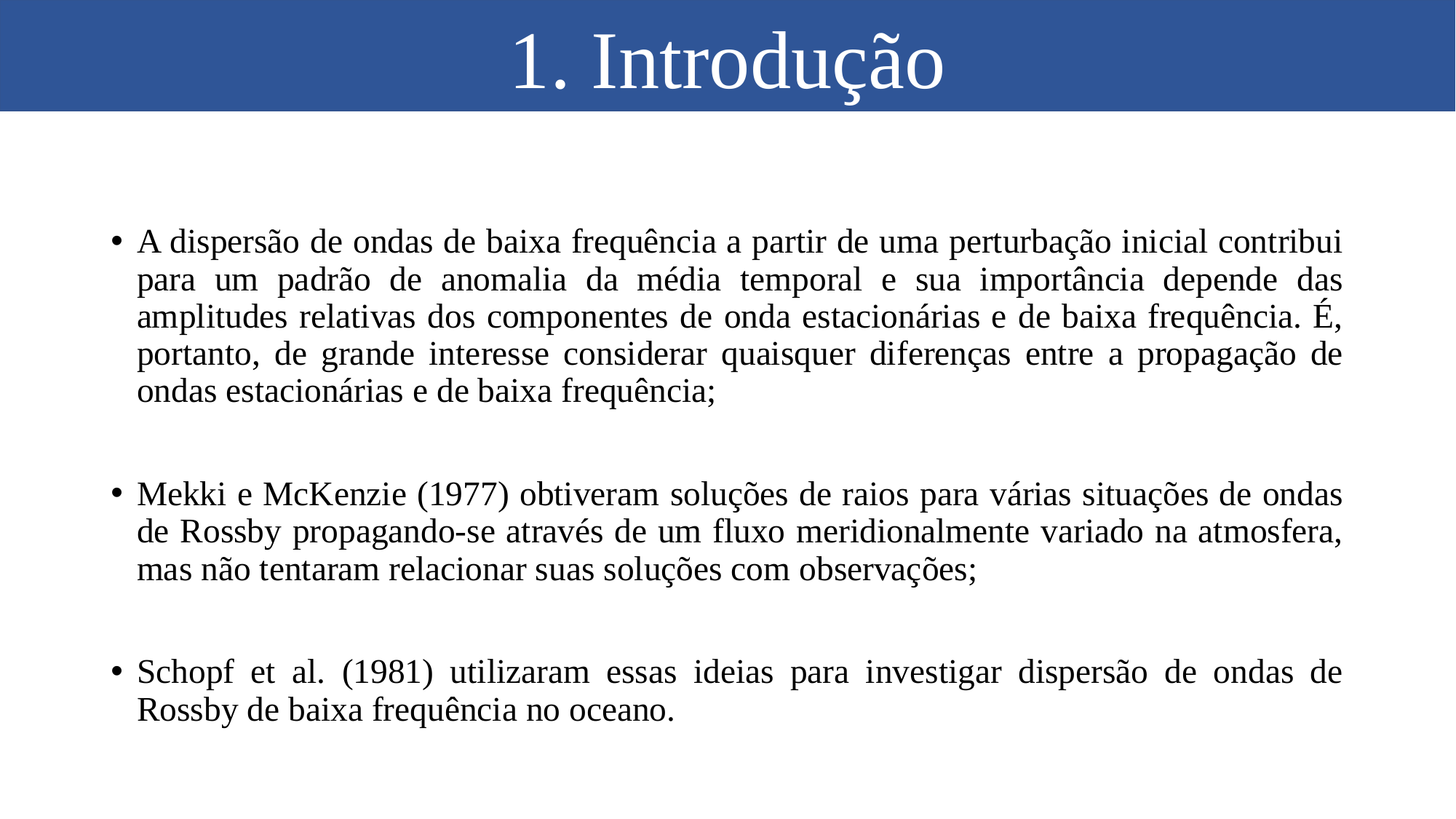

1. Introdução

A dispersão de ondas de baixa frequência a partir de uma perturbação inicial contribui para um padrão de anomalia da média temporal e sua importância depende das amplitudes relativas dos componentes de onda estacionárias e de baixa frequência. É, portanto, de grande interesse considerar quaisquer diferenças entre a propagação de ondas estacionárias e de baixa frequência;

Mekki e McKenzie (1977) obtiveram soluções de raios para várias situações de ondas de Rossby propagando-se através de um fluxo meridionalmente variado na atmosfera, mas não tentaram relacionar suas soluções com observações;

Schopf et al. (1981) utilizaram essas ideias para investigar dispersão de ondas de Rossby de baixa frequência no oceano.